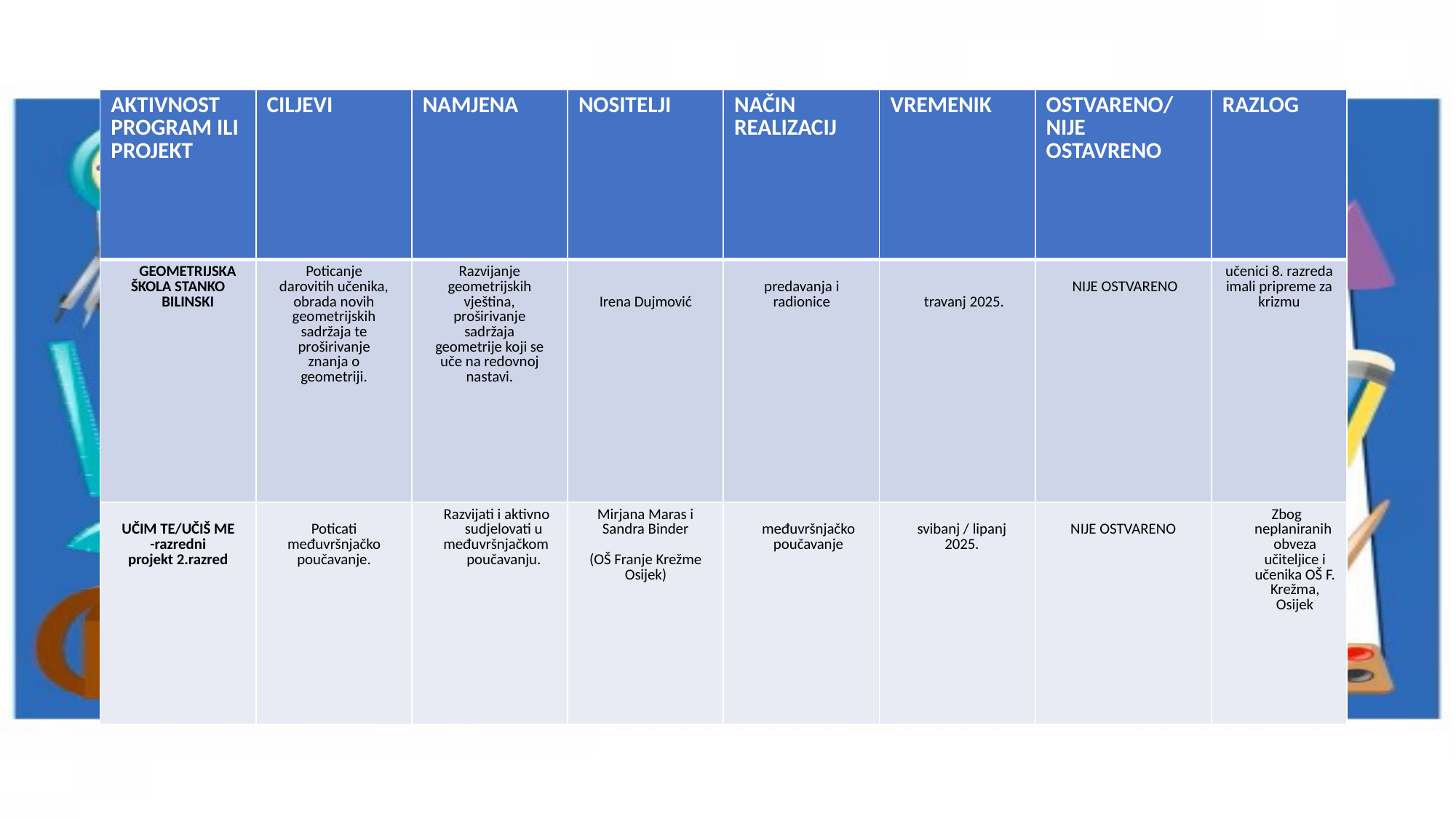

#
| AKTIVNOST PROGRAM ILI PROJEKT | CILJEVI | NAMJENA | NOSITELJI | NAČIN REALIZACIJ | VREMENIK | OSTVARENO/ NIJE OSTAVRENO | RAZLOG |
| --- | --- | --- | --- | --- | --- | --- | --- |
| GEOMETRIJSKA ŠKOLA STANKO BILINSKI | Poticanje darovitih učenika, obrada novih geometrijskih sadržaja te proširivanje znanja o geometriji. | Razvijanje geometrijskih vještina, proširivanje sadržaja geometrije koji se uče na redovnoj nastavi. | Irena Dujmović | predavanja i radionice | travanj 2025. | NIJE OSTVARENO | učenici 8. razreda imali pripreme za krizmu |
| UČIM TE/UČIŠ ME -razredni projekt 2.razred | Poticati međuvršnjačko poučavanje. | Razvijati i aktivno sudjelovati u međuvršnjačkom poučavanju. | Mirjana Maras i Sandra Binder (OŠ Franje Krežme Osijek) | međuvršnjačko poučavanje | svibanj / lipanj 2025. | NIJE OSTVARENO | Zbog neplaniranih  obveza učiteljice i učenika OŠ F. Krežma, Osijek |